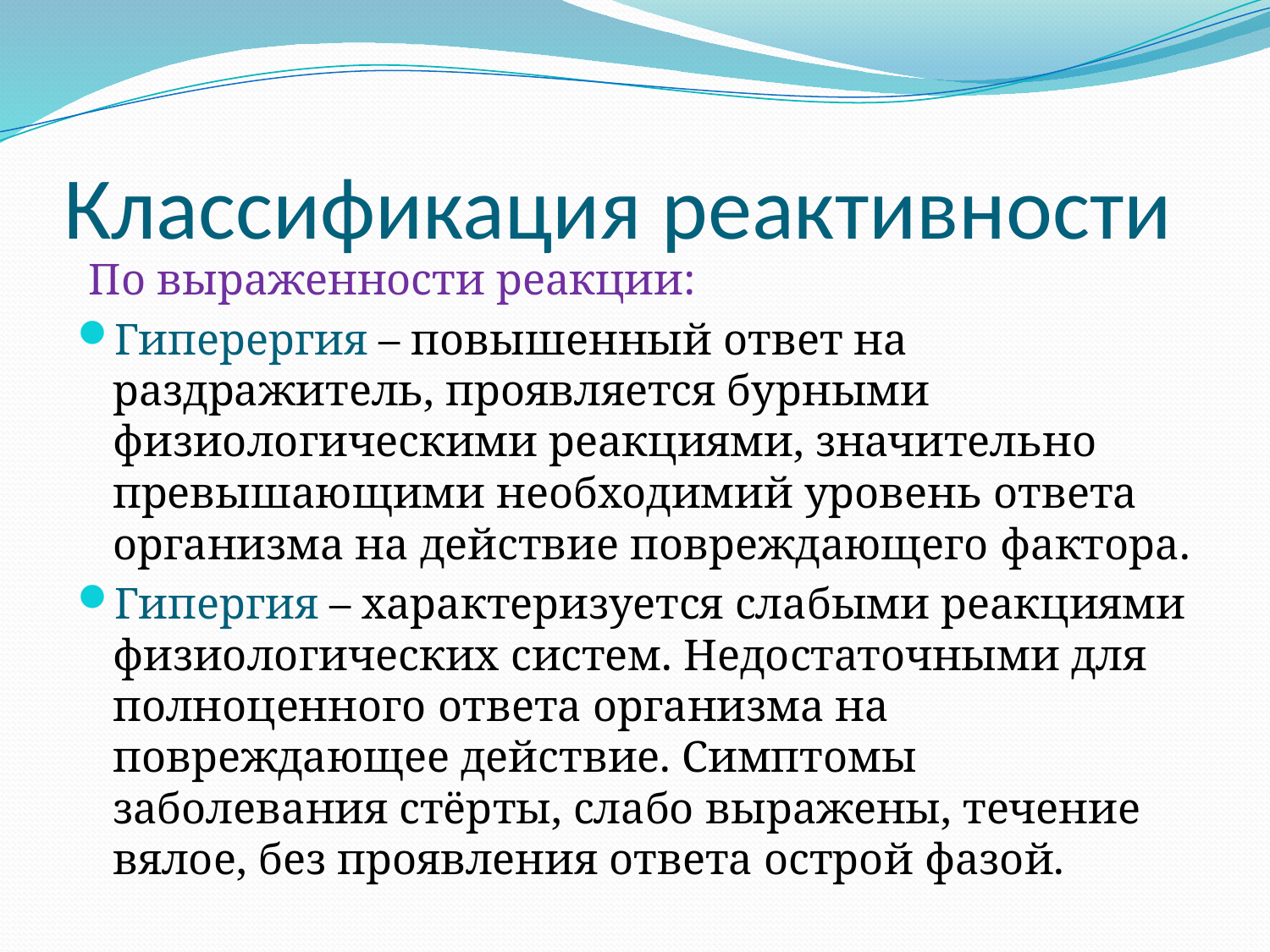

# Классификация реактивности
 По выраженности реакции:
Гиперергия – повышенный ответ на раздражитель, проявляется бурными физиологическими реакциями, значительно превышающими необходимий уровень ответа организма на действие повреждающего фактора.
Гипергия – характеризуется слабыми реакциями физиологических систем. Недостаточными для полноценного ответа организма на повреждающее действие. Симптомы заболевания стёрты, слабо выражены, течение вялое, без проявления ответа острой фазой.